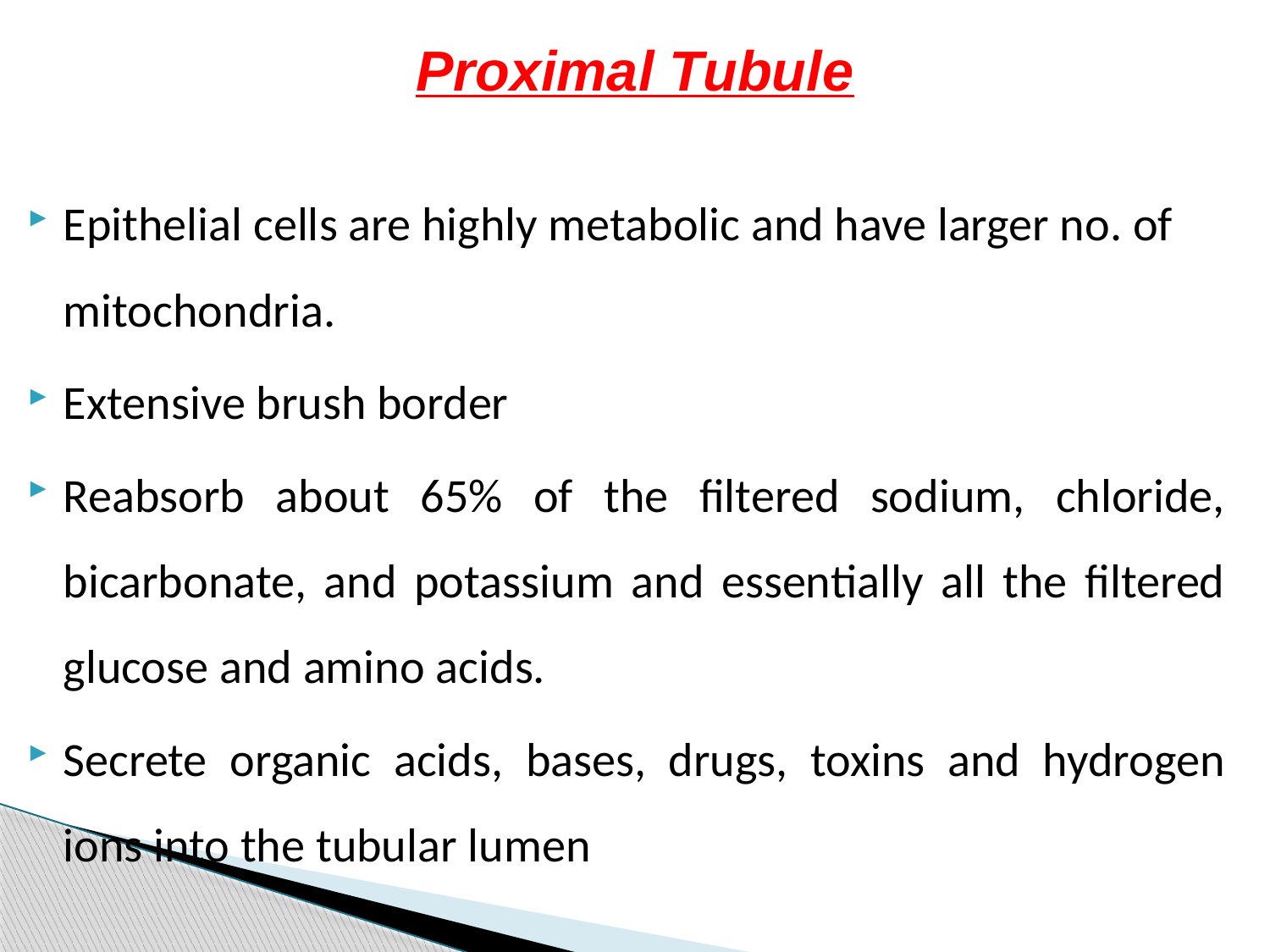

# Proximal Tubule
Epithelial cells are highly metabolic and have larger no. of mitochondria.
Extensive brush border
Reabsorb about 65% of the filtered sodium, chloride, bicarbonate, and potassium and essentially all the filtered glucose and amino acids.
Secrete organic acids, bases, drugs, toxins and hydrogen ions into the tubular lumen